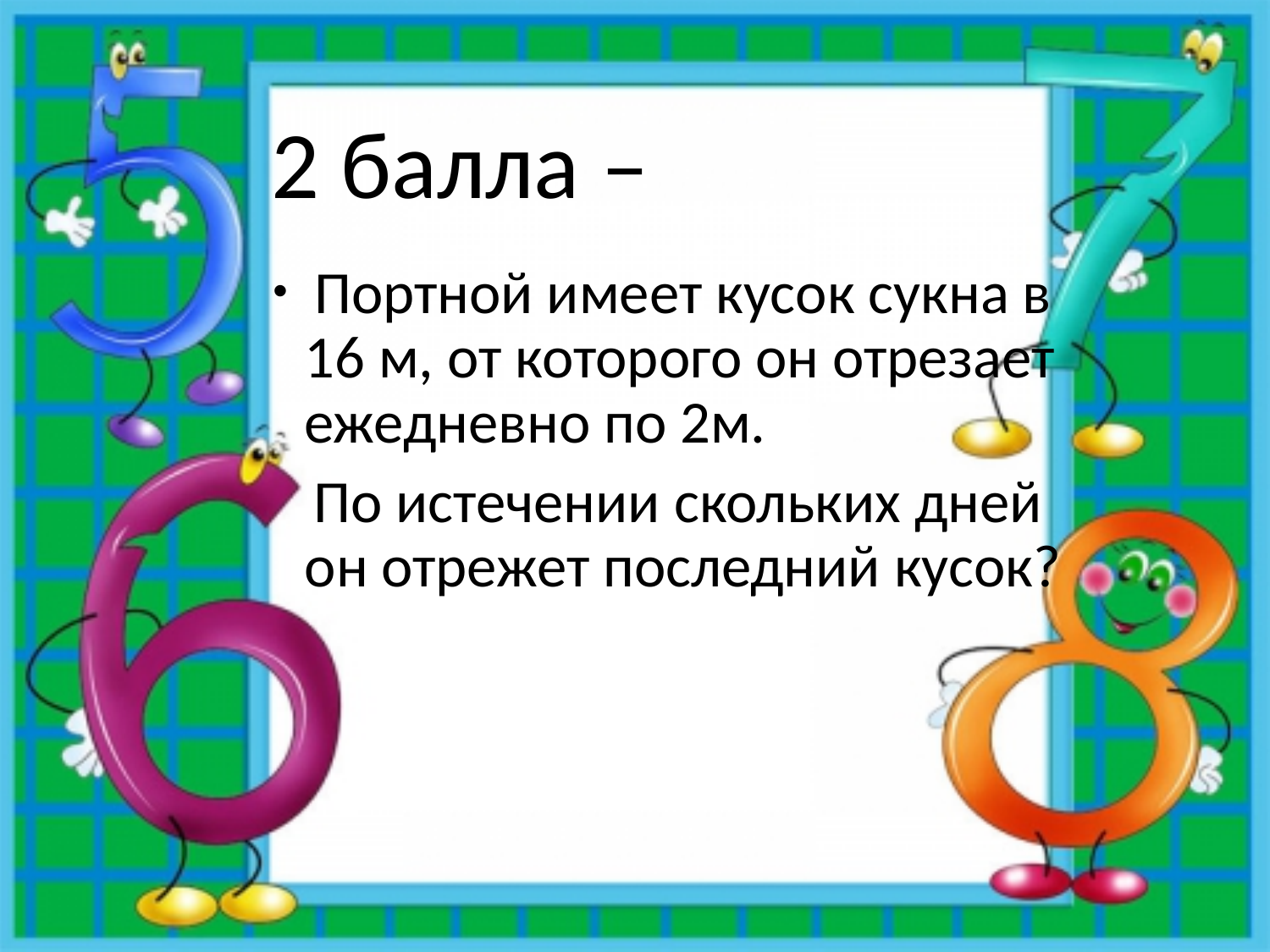

# 2 балла –
 Портной имеет кусок сукна в 16 м, от которого он отрезает ежедневно по 2м.
   По истечении скольких дней он отрежет последний кусок?